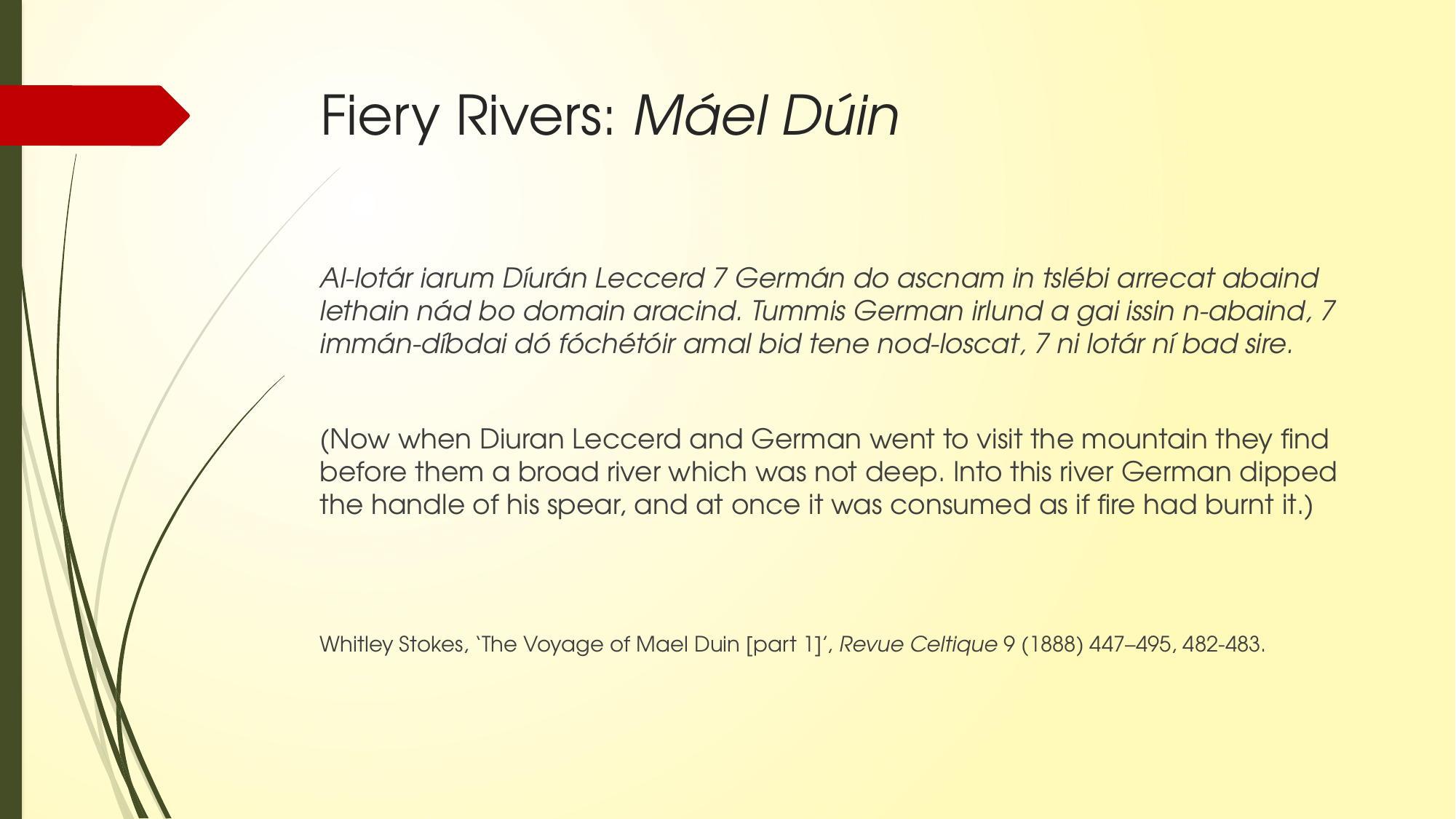

# Fiery Rivers: Máel Dúin
Al-lotár iarum Díurán Leccerd 7 Germán do ascnam in tslébi arrecat abaind lethain nád bo domain aracind. Tummis German irlund a gai issin n-abaind, 7 immán-díbdai dó fóchétóir amal bid tene nod-loscat, 7 ni lotár ní bad sire.

(Now when Diuran Leccerd and German went to visit the mountain they find before them a broad river which was not deep. Into this river German dipped the handle of his spear, and at once it was consumed as if fire had burnt it.)

Whitley Stokes, ‘The Voyage of Mael Duin [part 1]’, Revue Celtique 9 (1888) 447–495, 482-483.